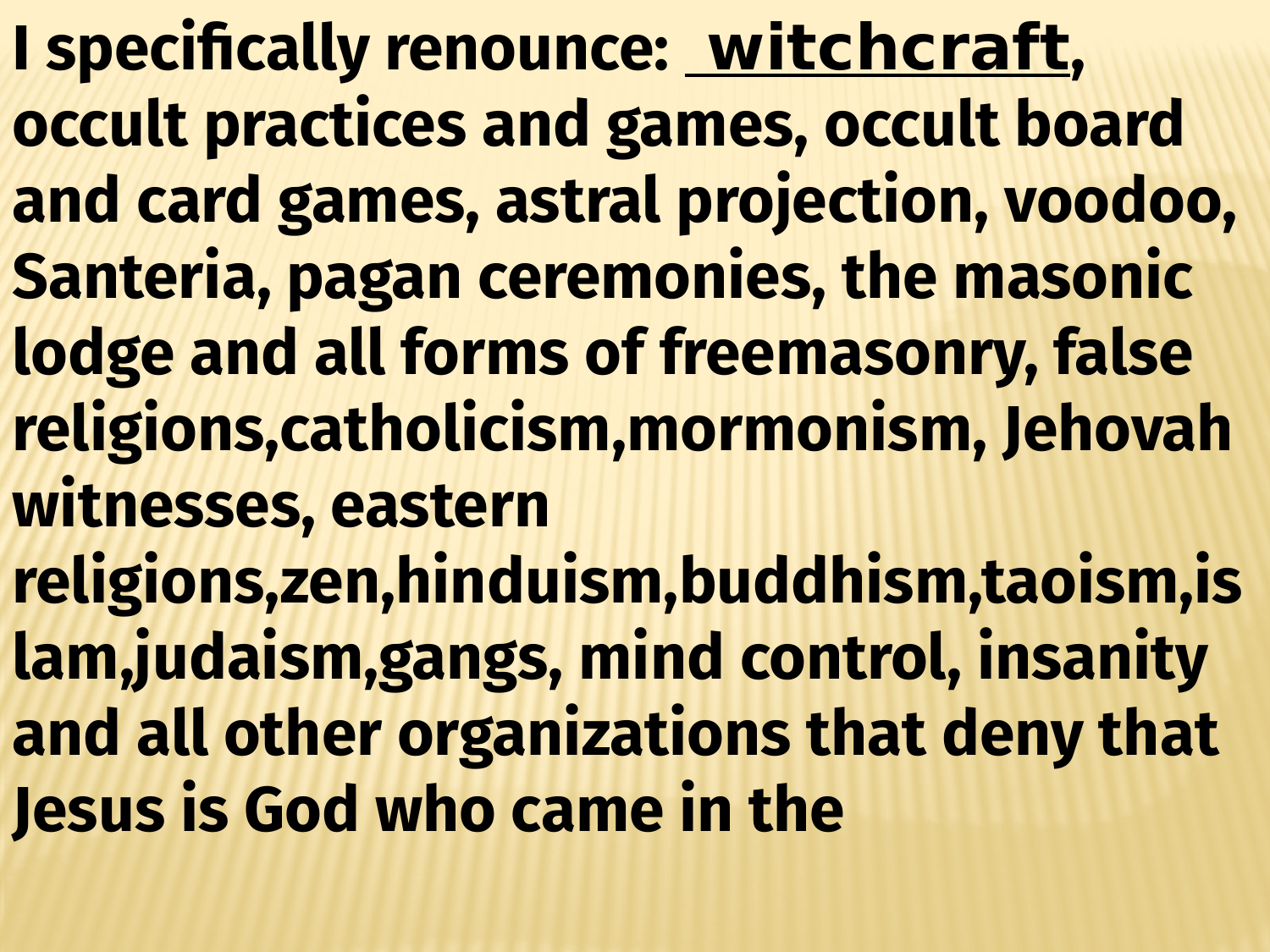

I specifically renounce:  witchcraft,  occult practices and games, occult board and card games, astral projection, voodoo, Santeria, pagan ceremonies, the masonic lodge and all forms of freemasonry, false religions,catholicism,mormonism, Jehovah witnesses, eastern religions,zen,hinduism,buddhism,taoism,islam,judaism,gangs, mind control, insanity and all other organizations that deny that Jesus is God who came in the